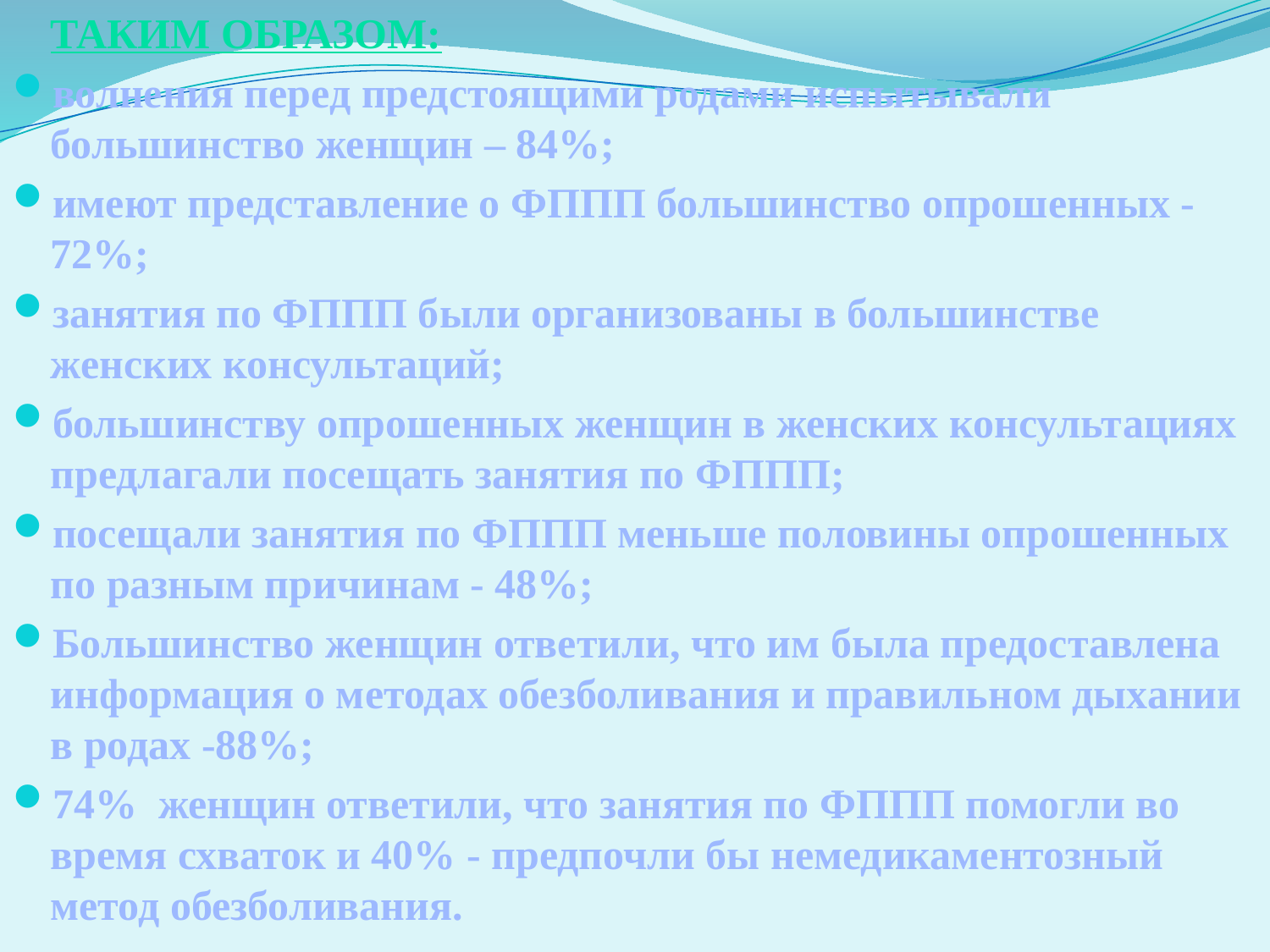

Таким образом:
волнения перед предстоящими родами испытывали большинство женщин – 84%;
имеют представление о ФППП большинство опрошенных -72%;
занятия по ФППП были организованы в большинстве женских консультаций;
большинству опрошенных женщин в женских консультациях предлагали посещать занятия по ФППП;
посещали занятия по ФППП меньше половины опрошенных по разным причинам - 48%;
Большинство женщин ответили, что им была предоставлена информация о методах обезболивания и правильном дыхании в родах -88%;
74%  женщин ответили, что занятия по ФППП помогли во время схваток и 40% - предпочли бы немедикаментозный метод обезболивания.